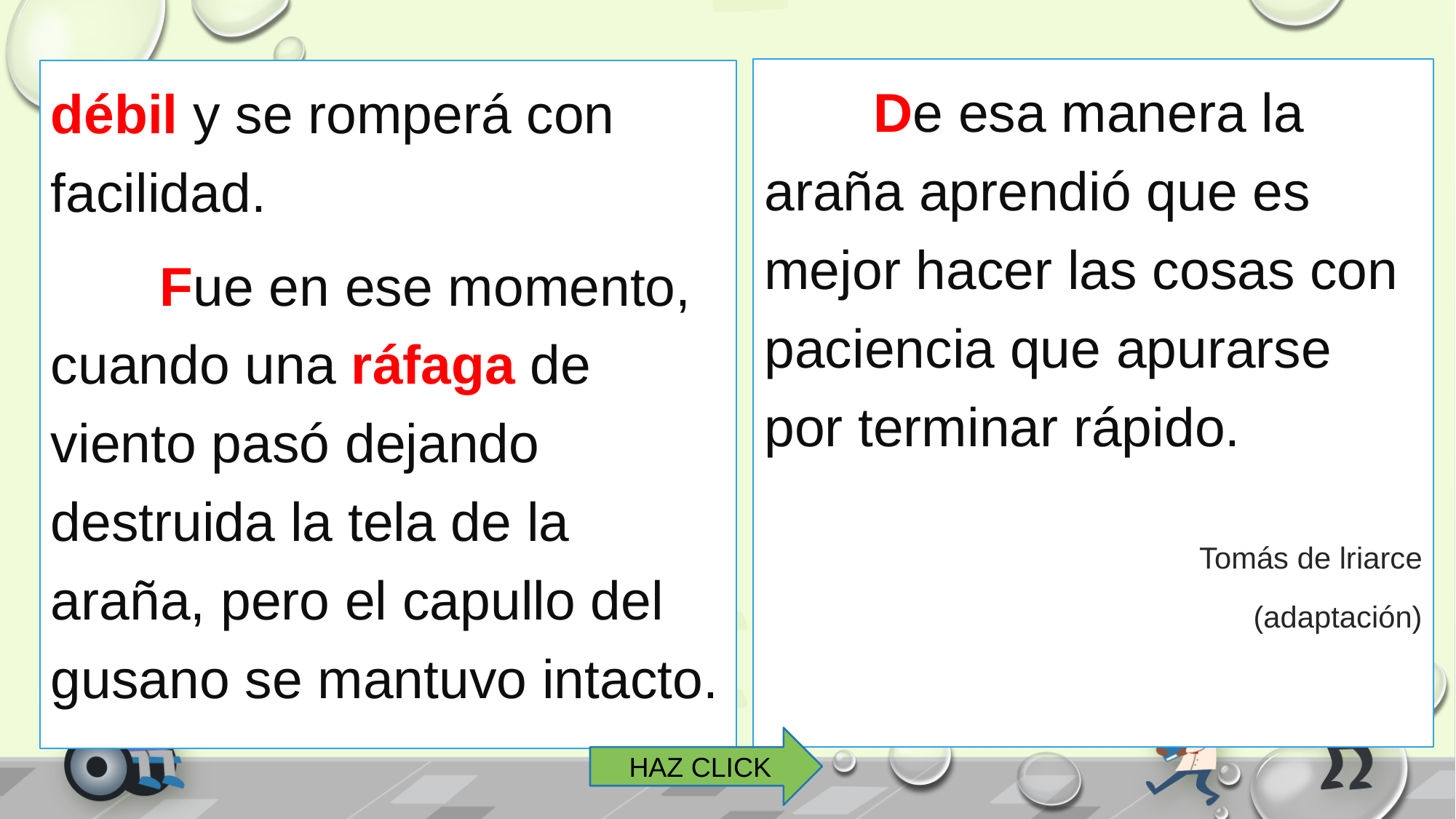

De esa manera la araña aprendió que es mejor hacer las cosas con paciencia que apurarse por terminar rápido.

Tomás de lriarce
 (adaptación)
débil y se romperá con facilidad.
	Fue en ese momento, cuando una ráfaga de viento pasó dejando destruida la tela de la araña, pero el capullo del gusano se mantuvo intacto.
 HAZ CLICK